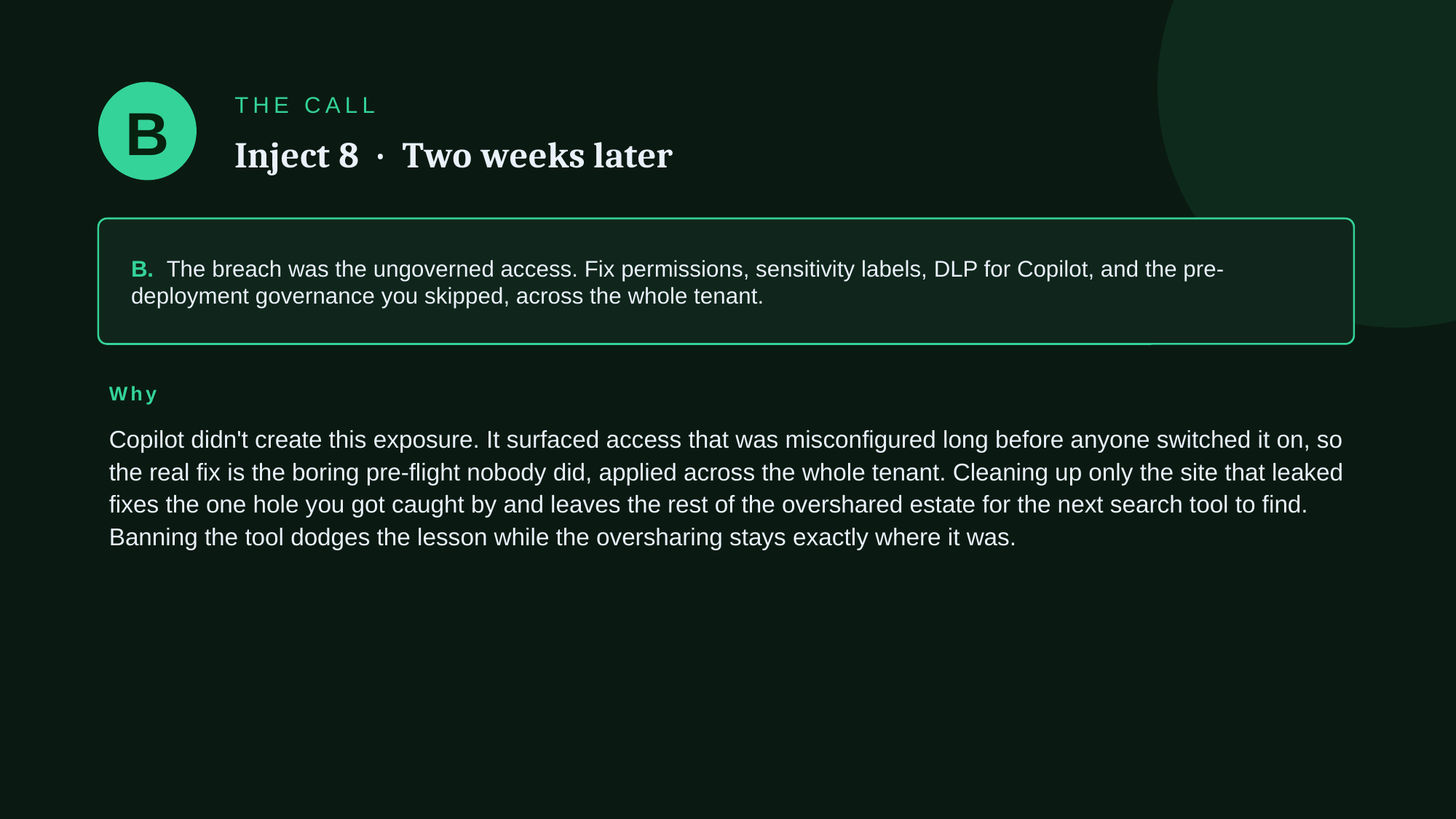

B
THE CALL
Inject 8  ·  Two weeks later

B.  The breach was the ungoverned access. Fix permissions, sensitivity labels, DLP for Copilot, and the pre-deployment governance you skipped, across the whole tenant.
Why
Copilot didn't create this exposure. It surfaced access that was misconfigured long before anyone switched it on, so the real fix is the boring pre-flight nobody did, applied across the whole tenant. Cleaning up only the site that leaked fixes the one hole you got caught by and leaves the rest of the overshared estate for the next search tool to find. Banning the tool dodges the lesson while the oversharing stays exactly where it was.